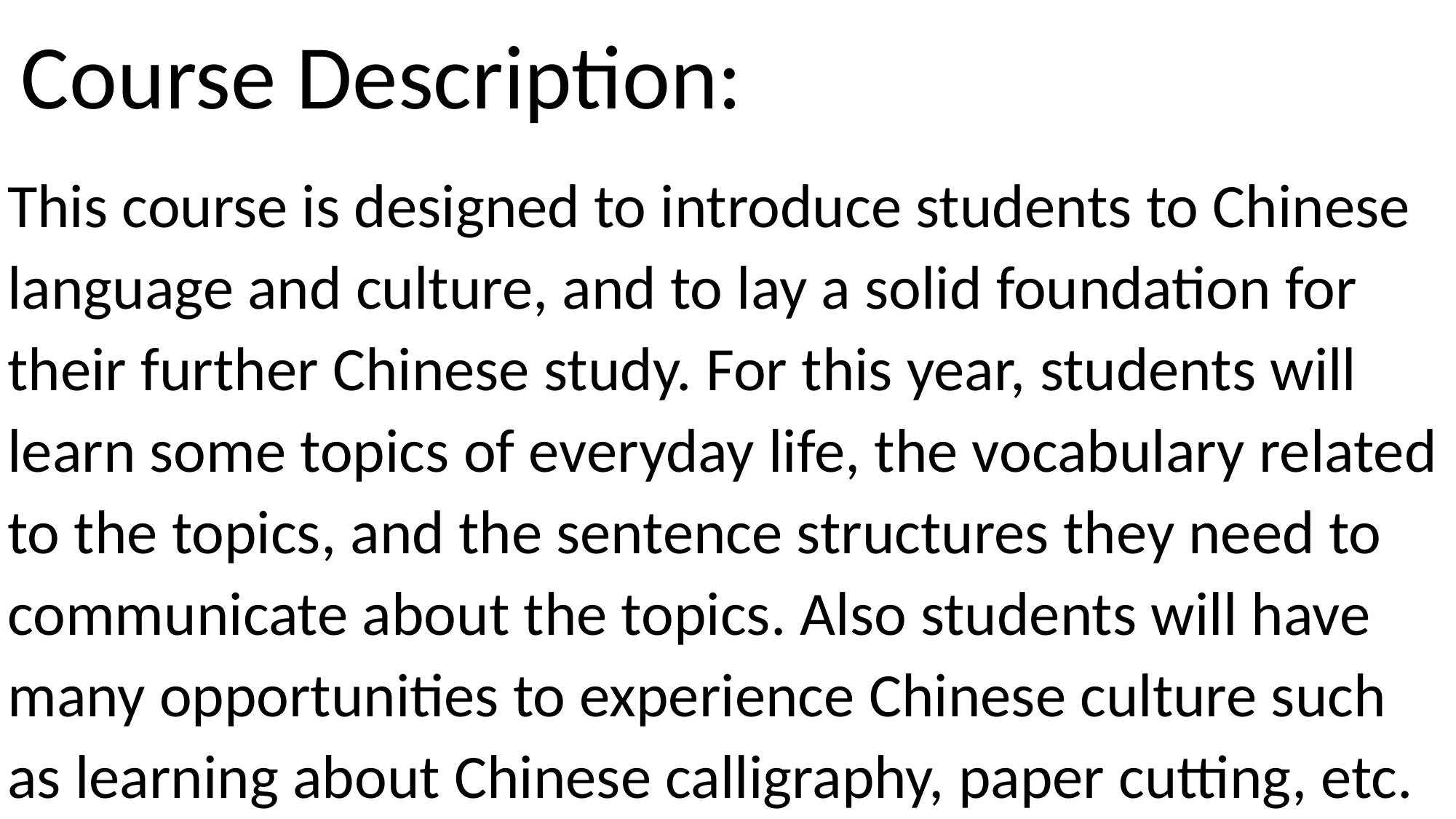

# Course Description:
This course is designed to introduce students to Chinese language and culture, and to lay a solid foundation for their further Chinese study. For this year, students will learn some topics of everyday life, the vocabulary related to the topics, and the sentence structures they need to communicate about the topics. Also students will have many opportunities to experience Chinese culture such as learning about Chinese calligraphy, paper cutting, etc.